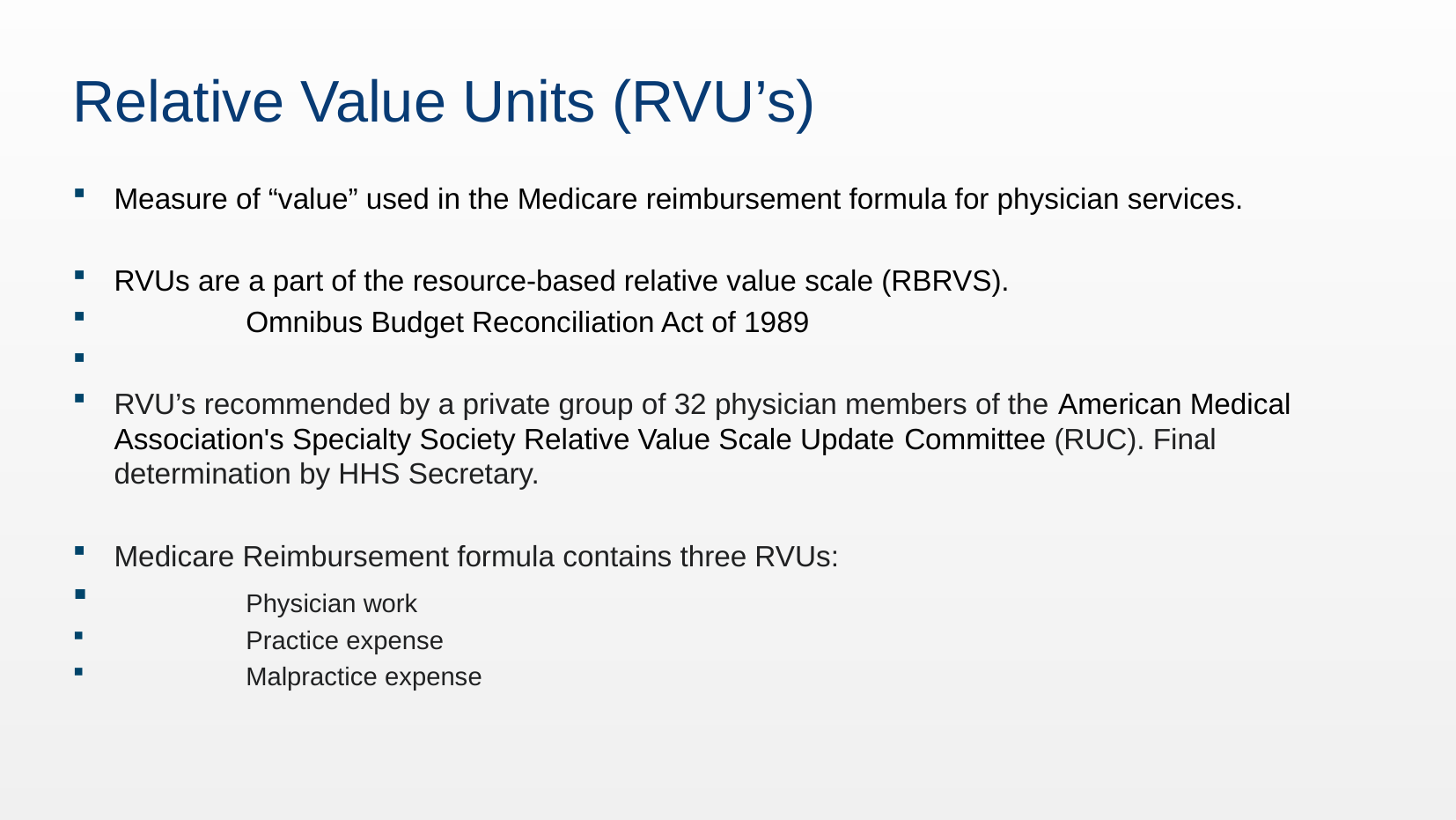

Relative Value Units (RVU’s)
# Measure of “value” used in the Medicare reimbursement formula for physician services.

RVUs are a part of the resource-based relative value scale (RBRVS).
	Omnibus Budget Reconciliation Act of 1989

RVU’s recommended by a private group of 32 physician members of the American Medical Association's Specialty Society Relative Value Scale Update Committee (RUC). Final determination by HHS Secretary.

Medicare Reimbursement formula contains three RVUs:
	Physician work
	Practice expense
	Malpractice expense